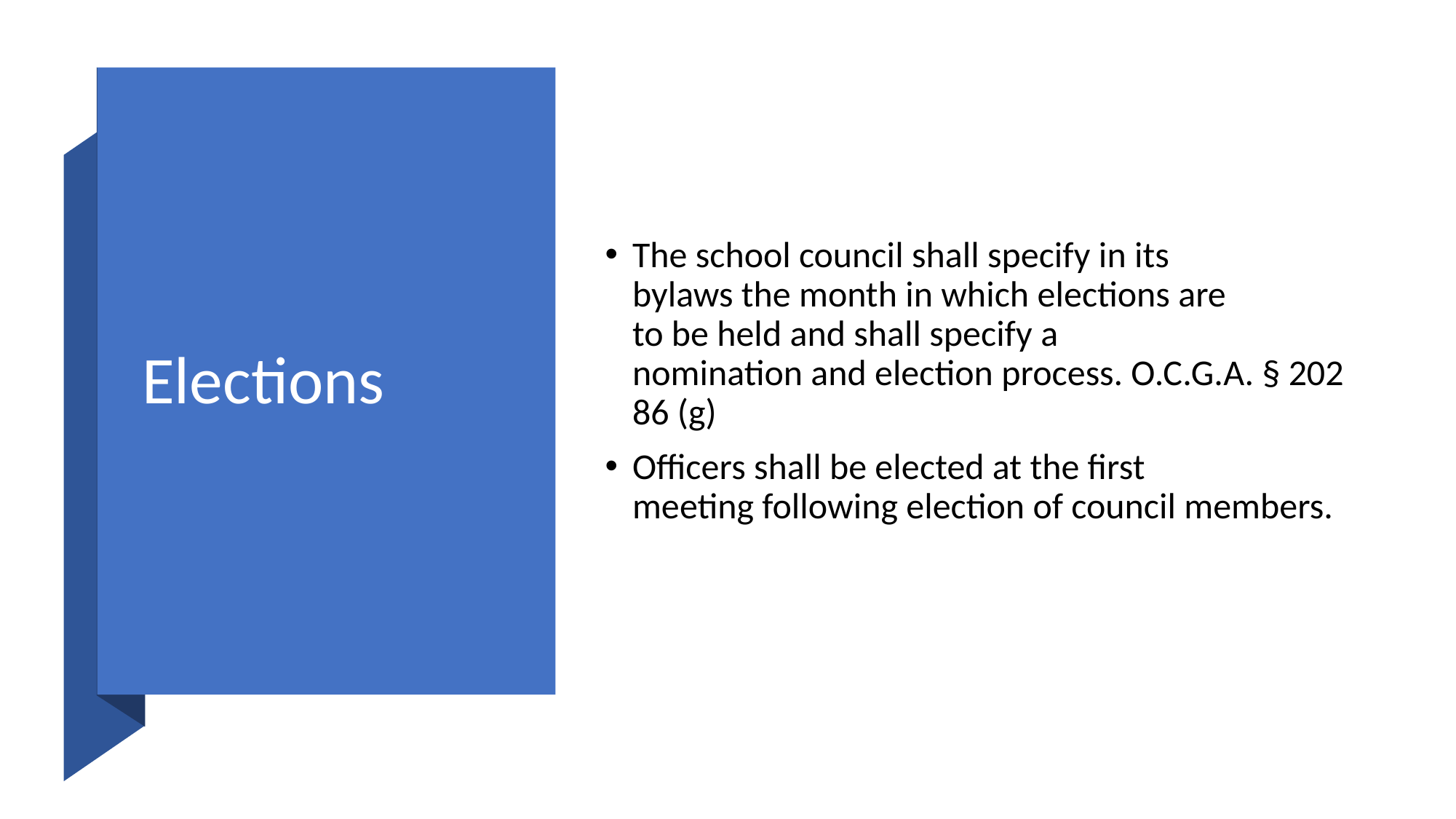

# Elections
The school council shall specify in its bylaws the month in which elections are to be held and shall specify a  nomination and election process. O.C.G.A. § 20­2­86 (g)
Officers shall be elected at the first  meeting following election of council members.